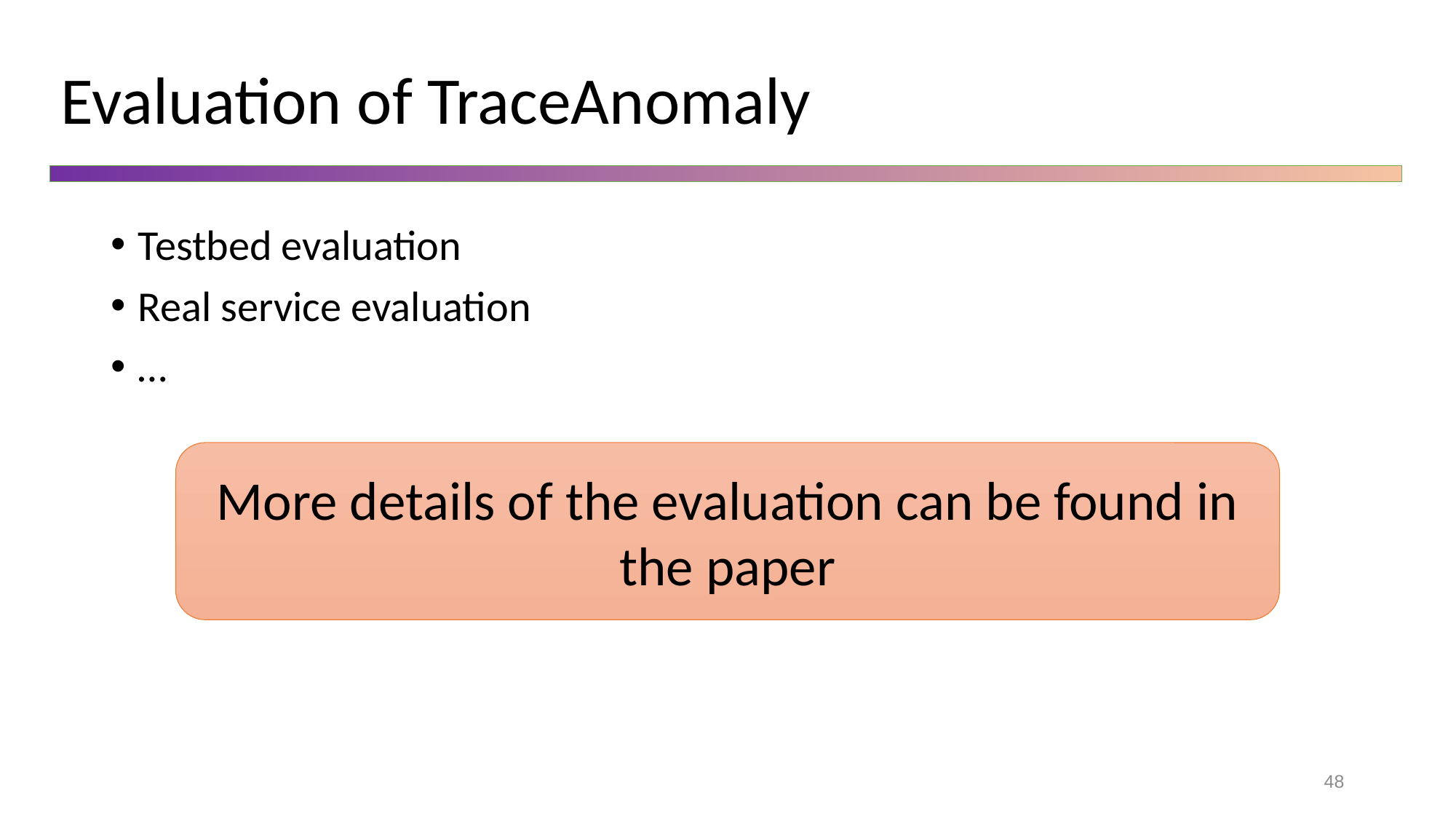

# Evaluation of TraceAnomaly
Testbed evaluation
Real service evaluation
…
More details of the evaluation can be found in the paper
48